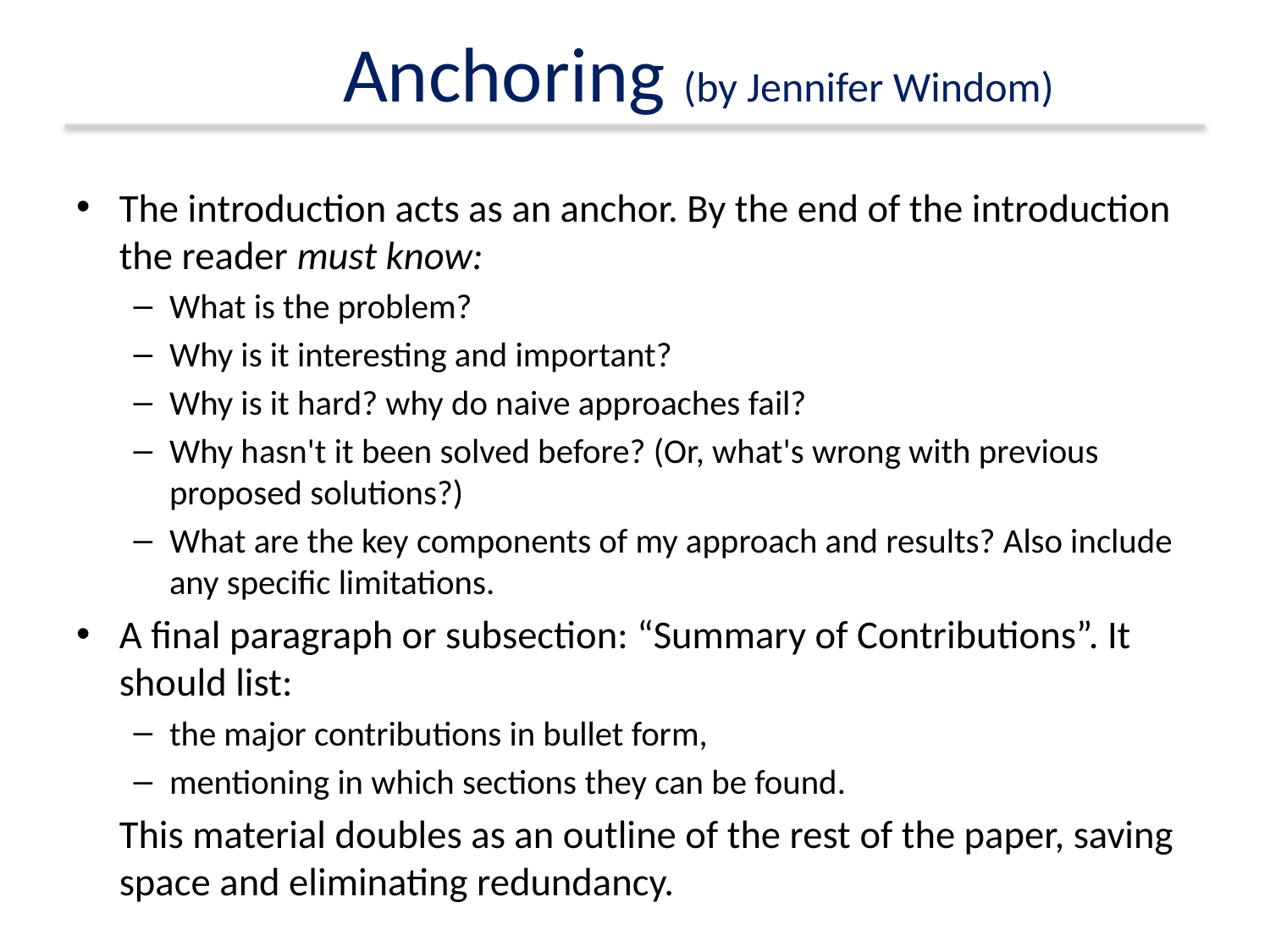

# Anchoring (by Jennifer Windom)
The introduction acts as an anchor. By the end of the introduction the reader must know:
What is the problem?
Why is it interesting and important?
Why is it hard? why do naive approaches fail?
Why hasn't it been solved before? (Or, what's wrong with previous proposed solutions?)
What are the key components of my approach and results? Also include any specific limitations.
A final paragraph or subsection: “Summary of Contributions”. It should list:
the major contributions in bullet form,
mentioning in which sections they can be found.
	This material doubles as an outline of the rest of the paper, saving space and eliminating redundancy.